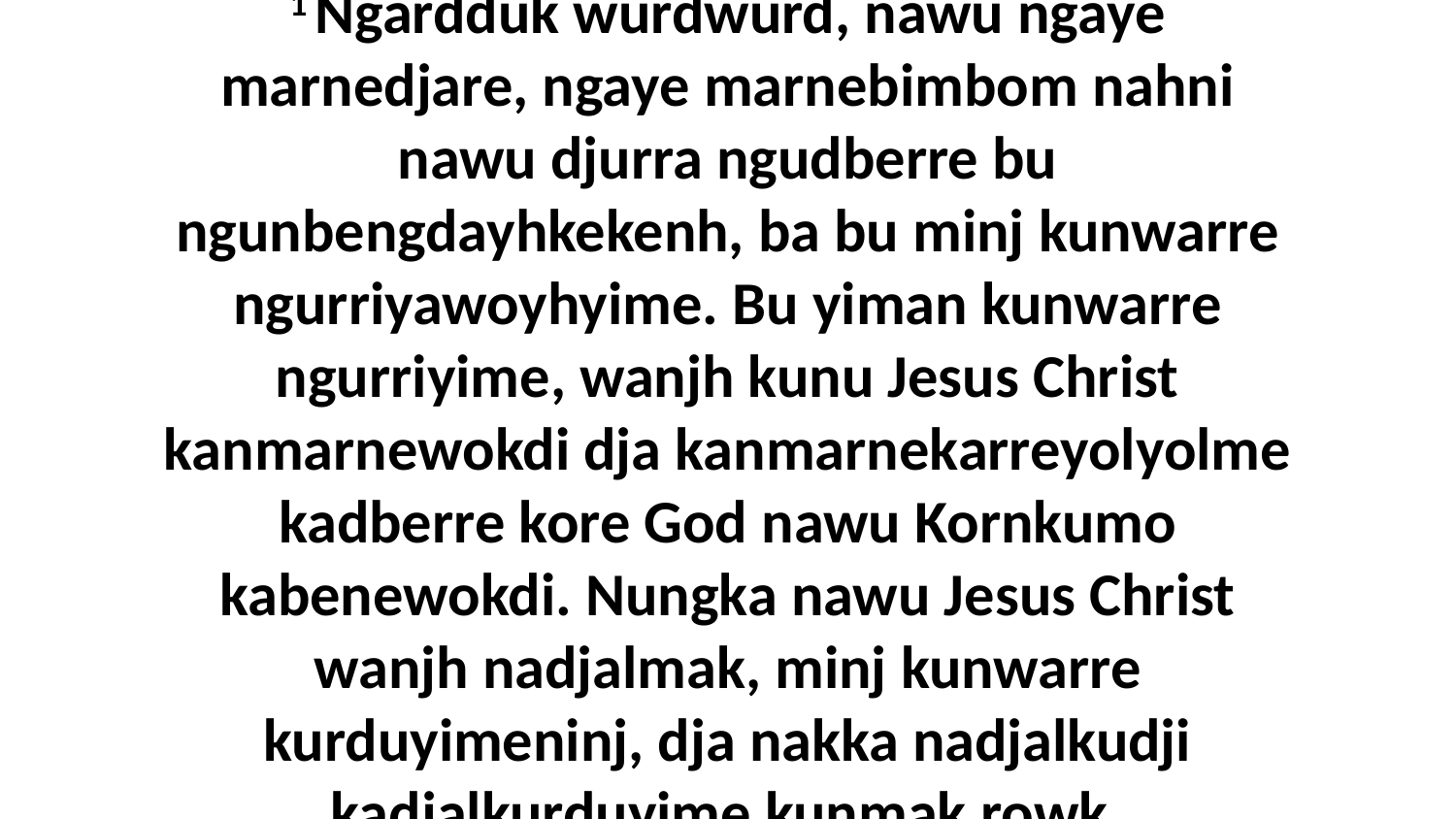

1 Ngardduk wurdwurd, nawu ngaye marnedjare, ngaye marnebimbom nahni nawu djurra ngudberre bu ngunbengdayhkekenh, ba bu minj kunwarre ngurriyawoyhyime. Bu yiman kunwarre ngurriyime, wanjh kunu Jesus Christ kanmarnewokdi dja kanmarnekarreyolyolme kadberre kore God nawu Kornkumo kabenewokdi. Nungka nawu Jesus Christ wanjh nadjalmak, minj kunwarre kurduyimeninj, dja nakka nadjalkudji kadjalkurduyime kunmak rowk.